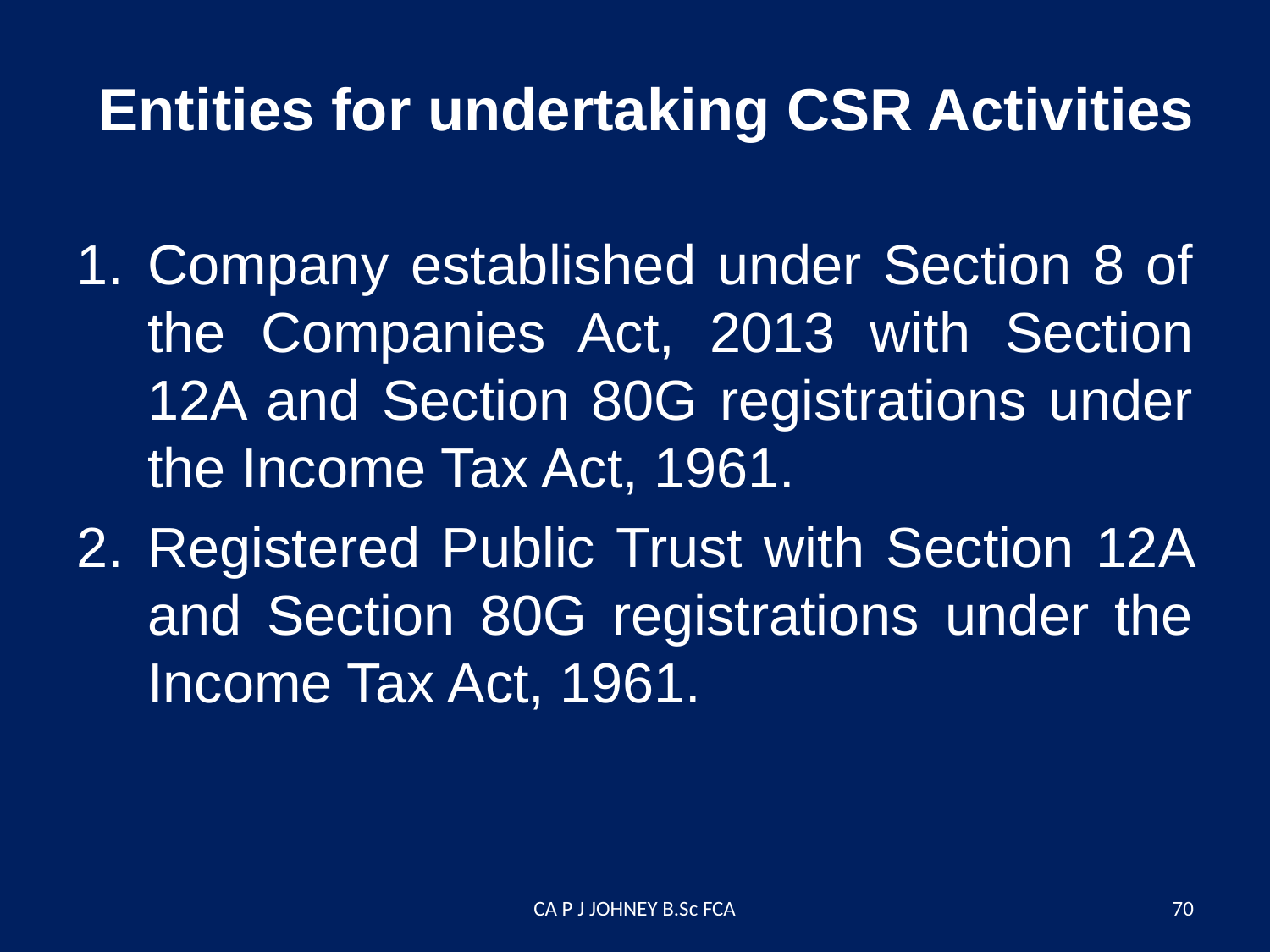

# Entities for undertaking CSR Activities
Company established under Section 8 of the Companies Act, 2013 with Section 12A and Section 80G registrations under the Income Tax Act, 1961.
Registered Public Trust with Section 12A and Section 80G registrations under the Income Tax Act, 1961.

CA P J JOHNEY B.Sc FCA
70